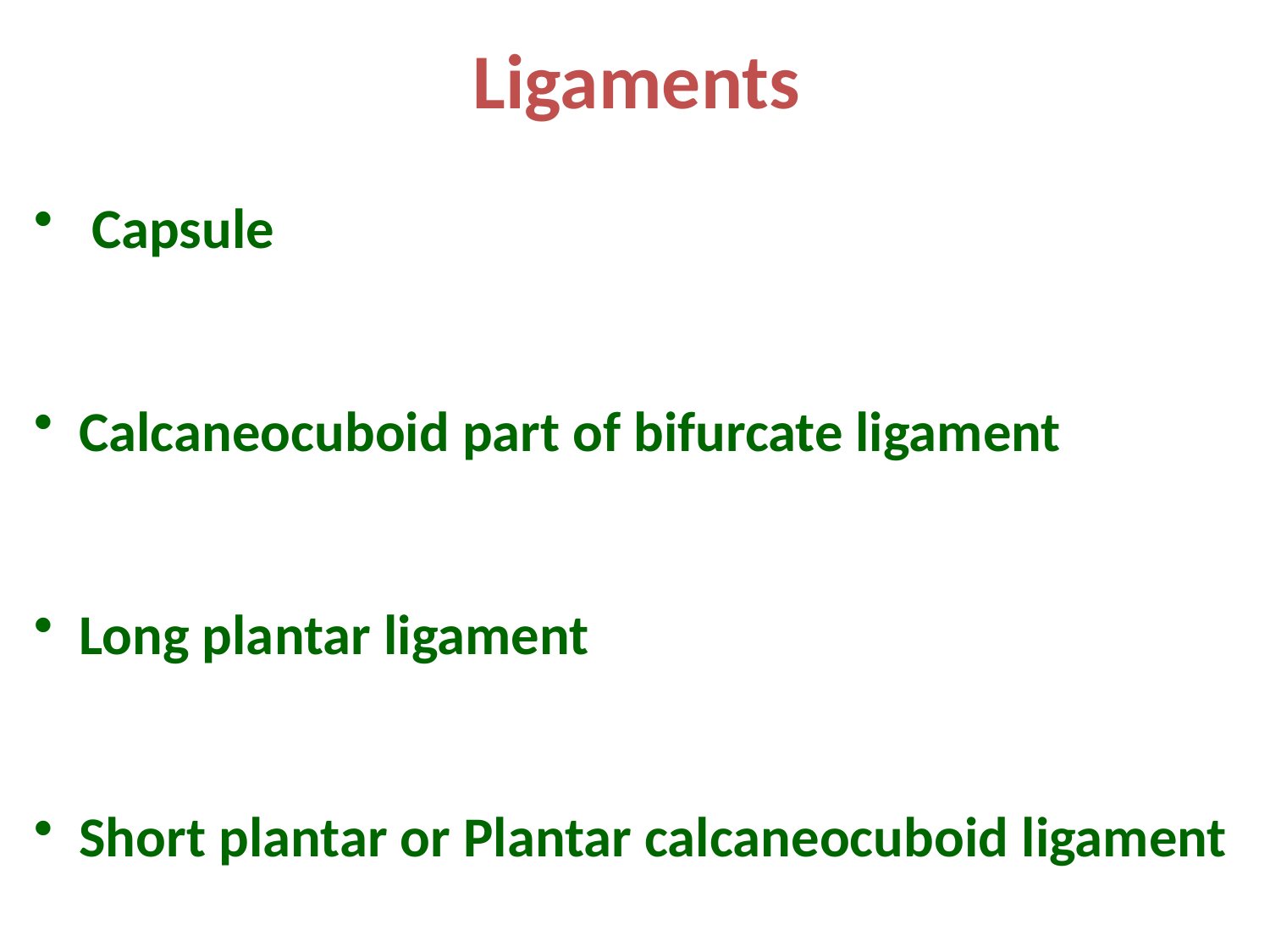

Ligaments

   Capsule

  Calcaneocuboid part of bifurcate ligament

  Long plantar ligament

  Short plantar or Plantar calcaneocuboid ligament